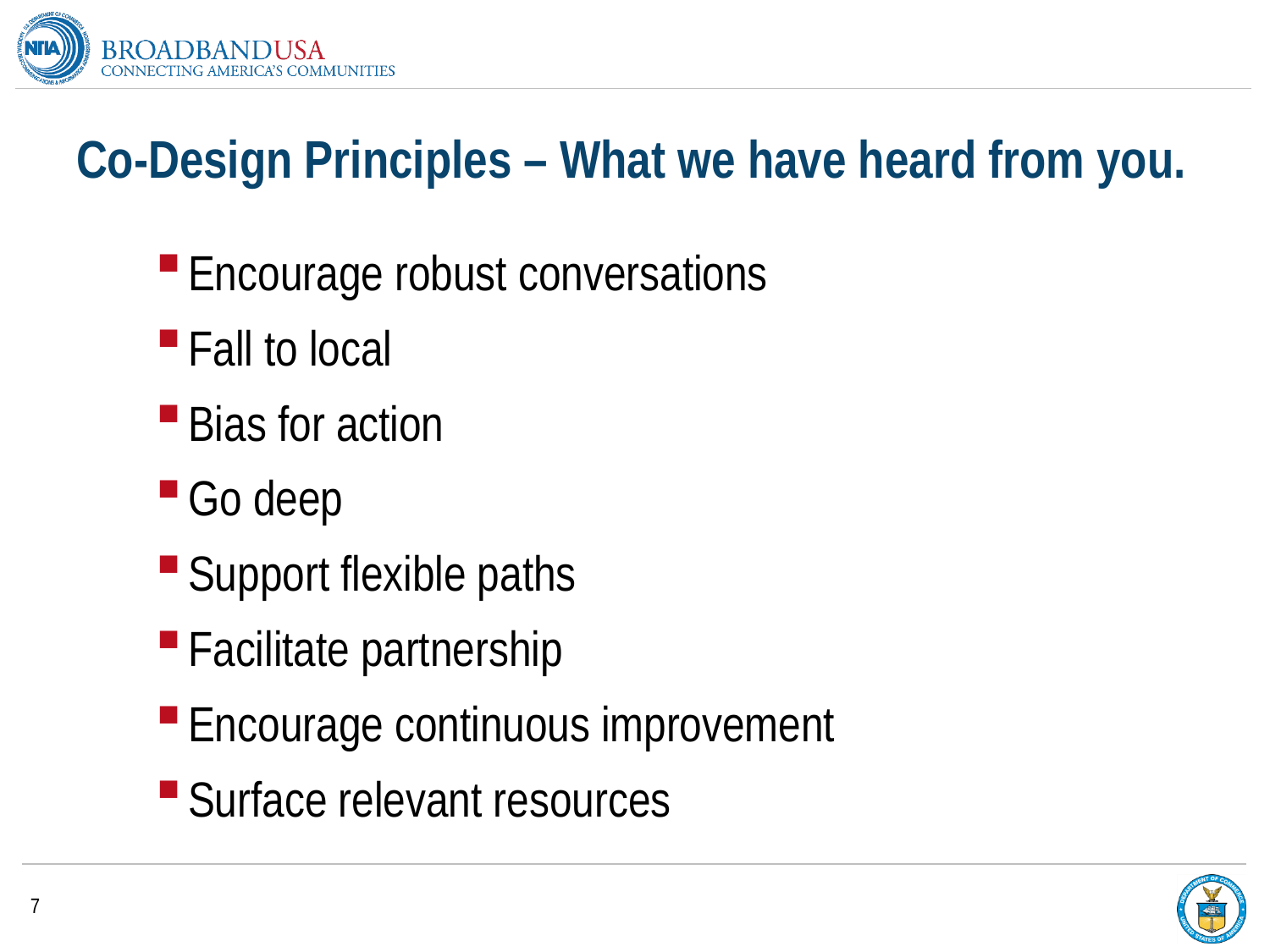

# Co-Design Principles – What we have heard from you.

Encourage robust conversations
Fall to local
Bias for action
Go deep
Support flexible paths
Facilitate partnership
Encourage continuous improvement
Surface relevant resources